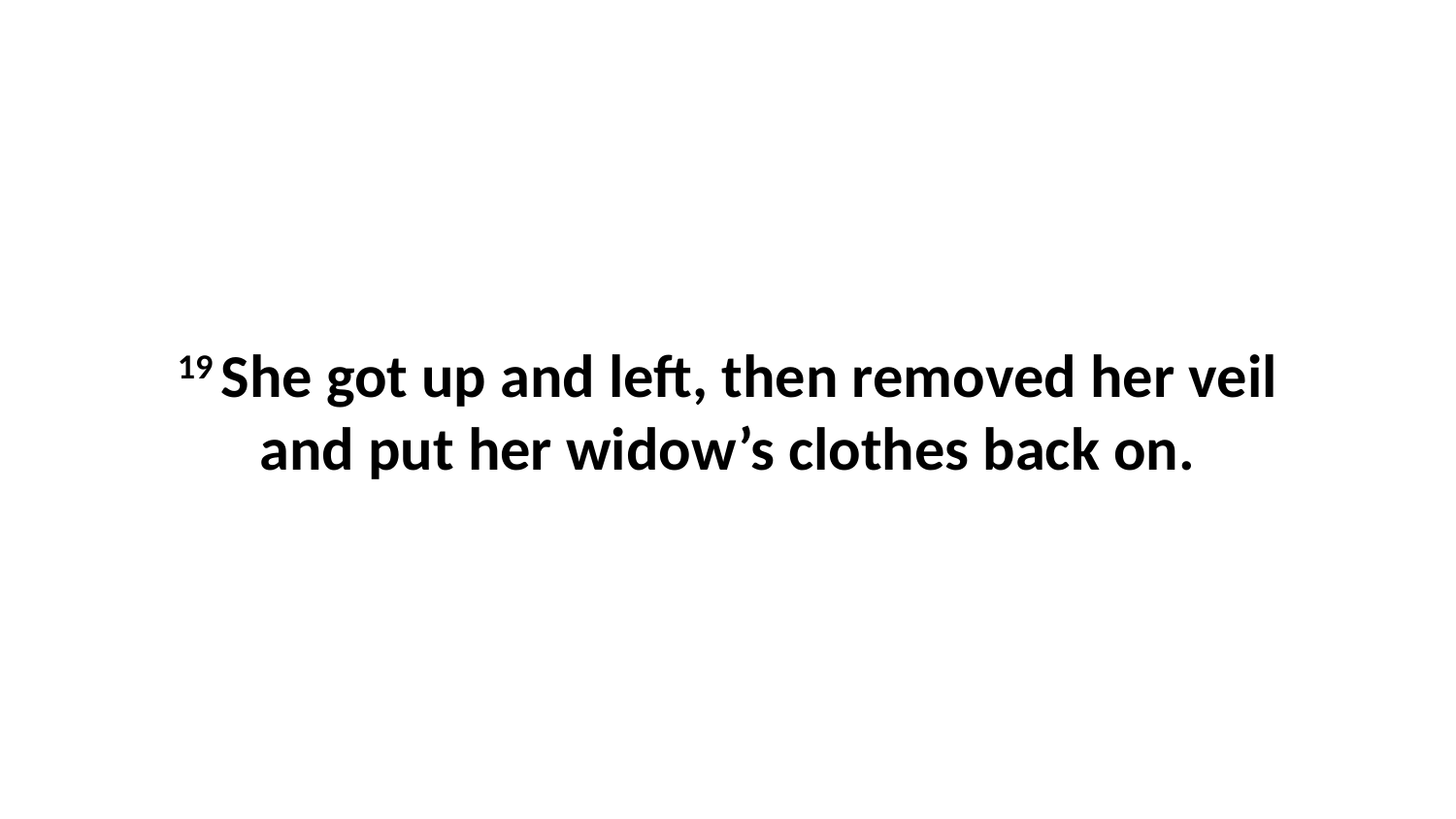

19 She got up and left, then removed her veil and put her widow’s clothes back on.